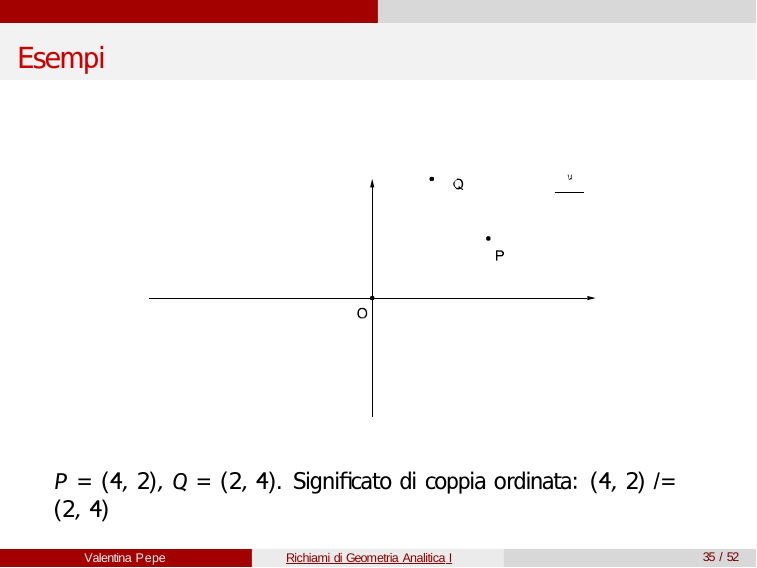

# Esempi

P = (4, 2), Q = (2, 4). Significato di coppia ordinata: (4, 2) /= (2, 4)

Valentina Pepe
Richiami di Geometria Analitica I
35 / 52